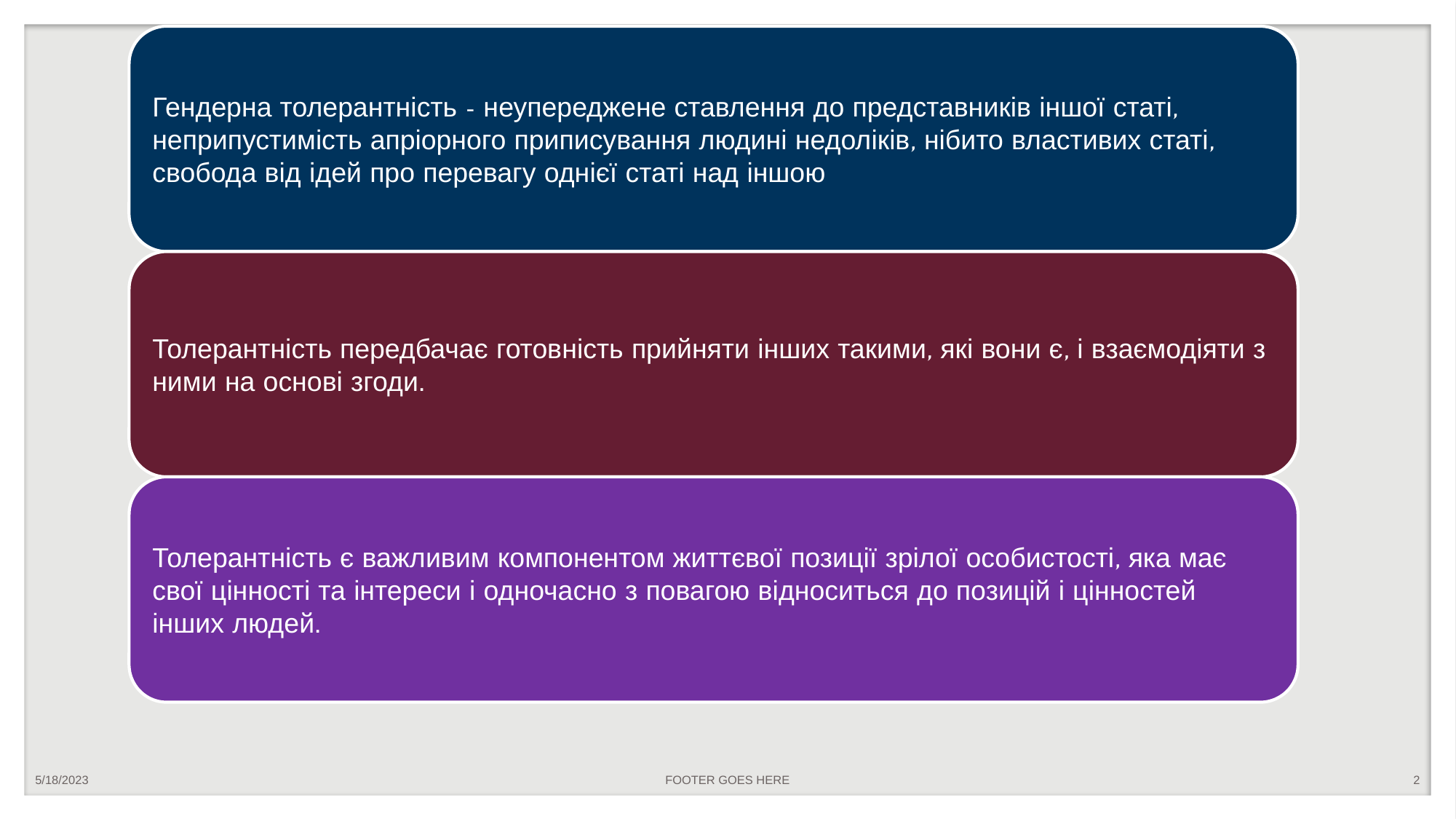

Гендерна толерантність - неупереджене ставлення до представників іншої статі, неприпустимість апріорного приписування людині недоліків, нібито властивих статі, свобода від ідей про перевагу однієї статі над іншою
Толерантність передбачає готовність прийняти інших такими, які вони є, і взаємодіяти з ними на основі згоди.
Толерантність є важливим компонентом життєвої позиції зрілої особистості, яка має свої цінності та інтереси і одночасно з повагою відноситься до позицій і цінностей інших людей.
5/18/2023
FOOTER GOES HERE
2